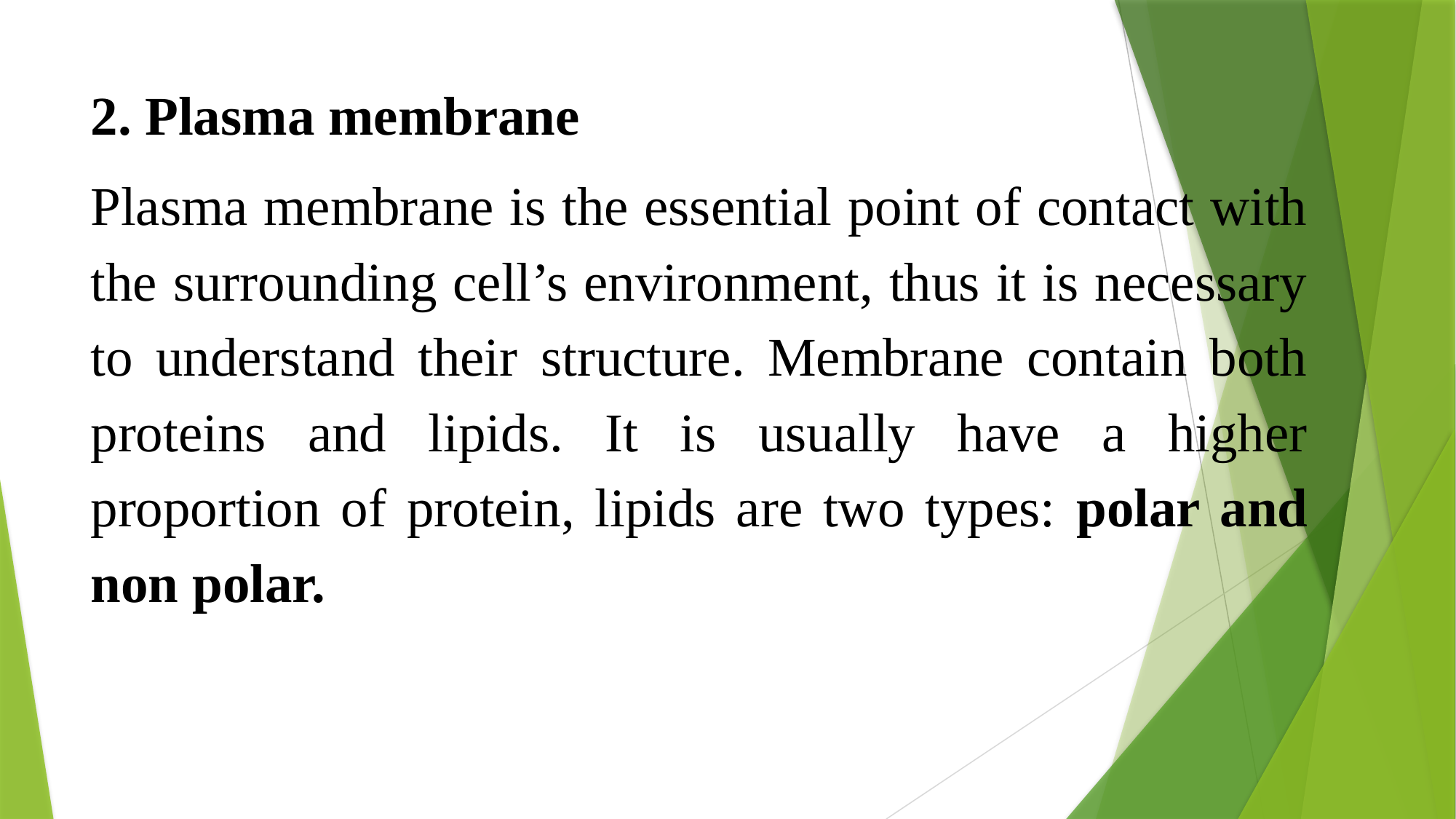

2. Plasma membrane
Plasma membrane is the essential point of contact with the surrounding cell’s environment, thus it is necessary to understand their structure. Membrane contain both proteins and lipids. It is usually have a higher proportion of protein, lipids are two types: polar and non polar.